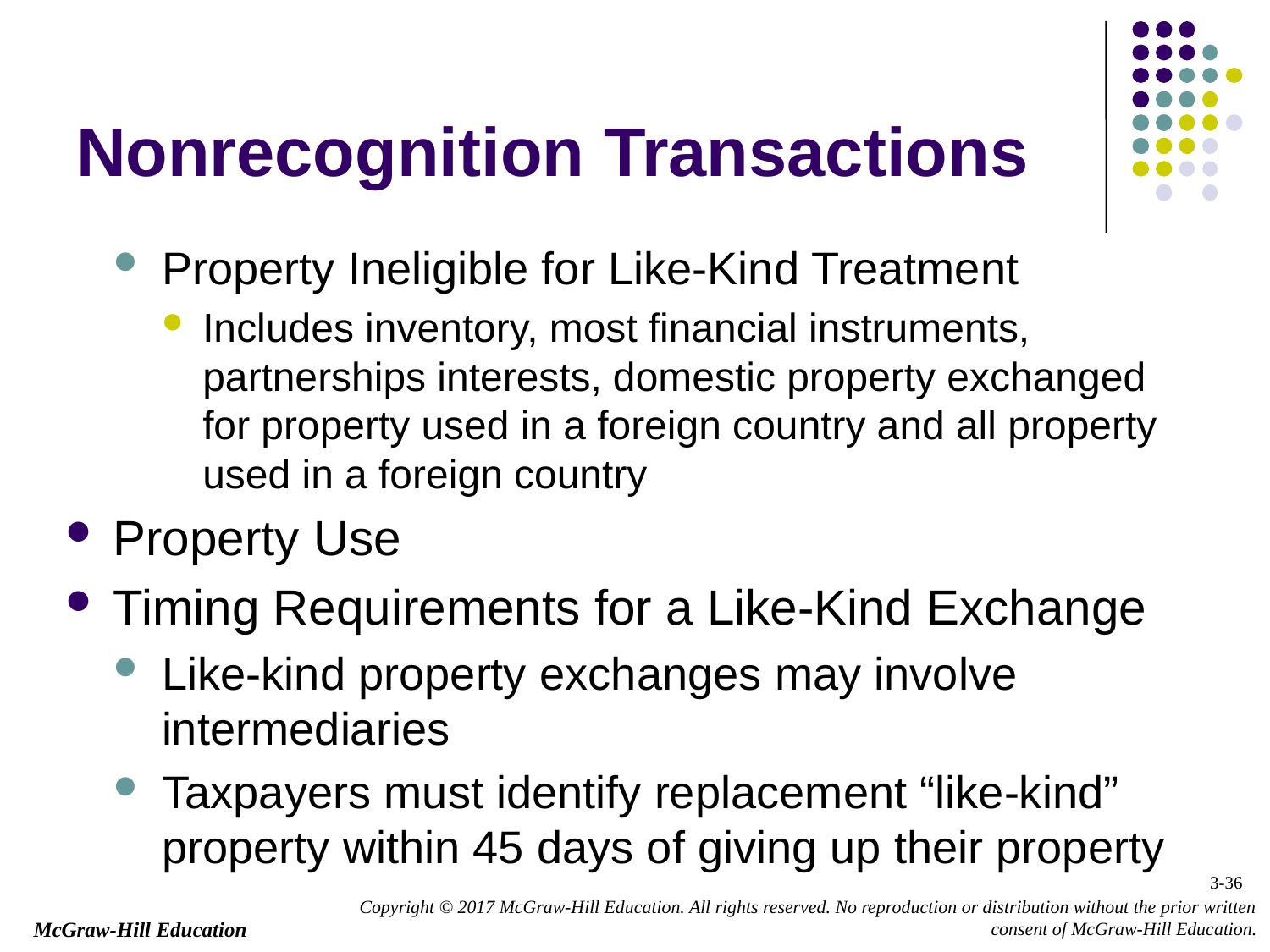

# Nonrecognition Transactions
Property Ineligible for Like-Kind Treatment
Includes inventory, most financial instruments, partnerships interests, domestic property exchanged for property used in a foreign country and all property used in a foreign country
Property Use
Timing Requirements for a Like-Kind Exchange
Like-kind property exchanges may involve intermediaries
Taxpayers must identify replacement “like-kind” property within 45 days of giving up their property